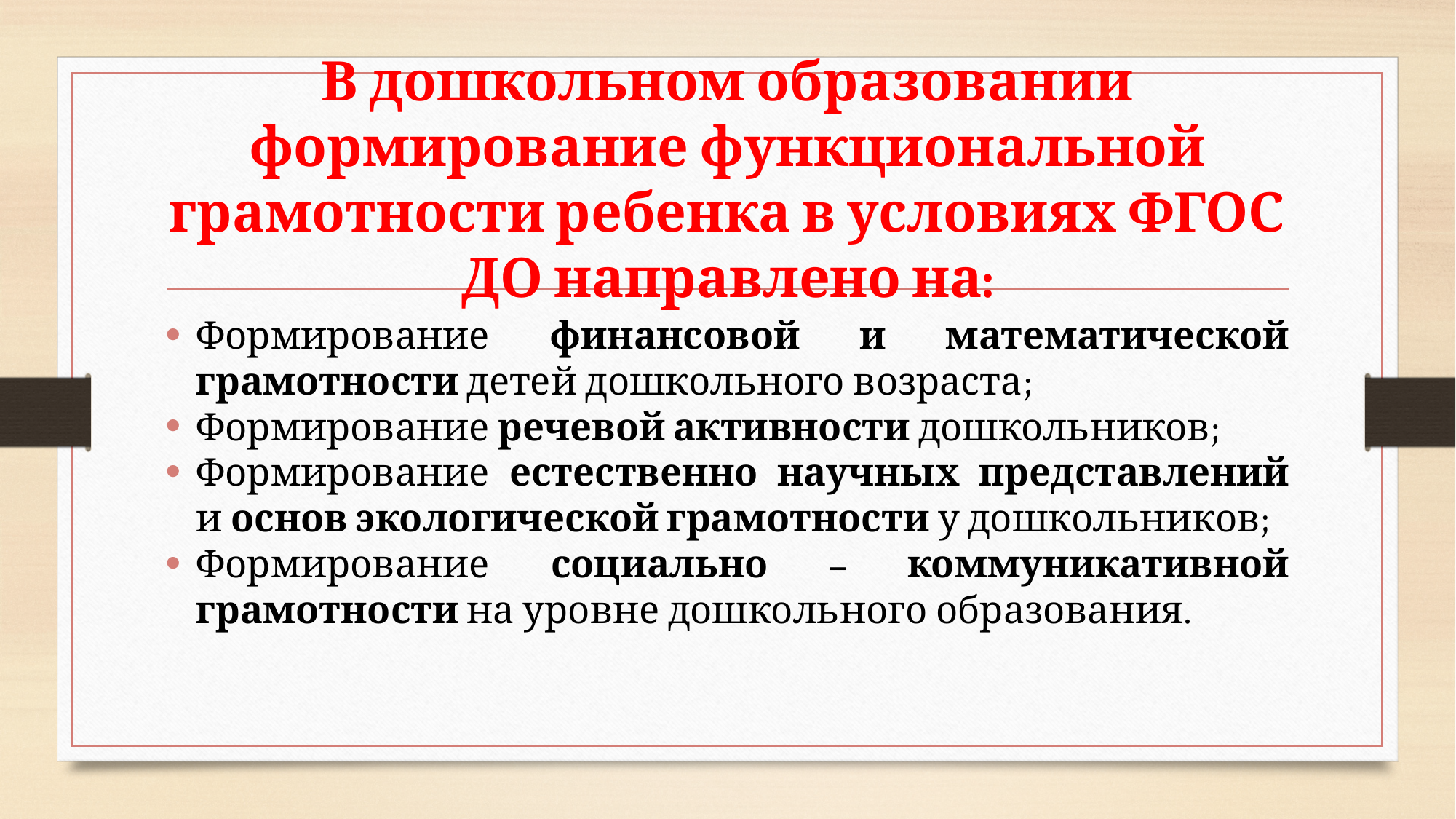

# В дошкольном образовании формирование функциональной грамотности ребенка в условиях ФГОС ДО направлено на:
Формирование финансовой и математической грамотности детей дошкольного возраста;
Формирование речевой активности дошкольников;
Формирование естественно научных представлений и основ экологической грамотности у дошкольников;
Формирование социально – коммуникативной грамотности на уровне дошкольного образования.